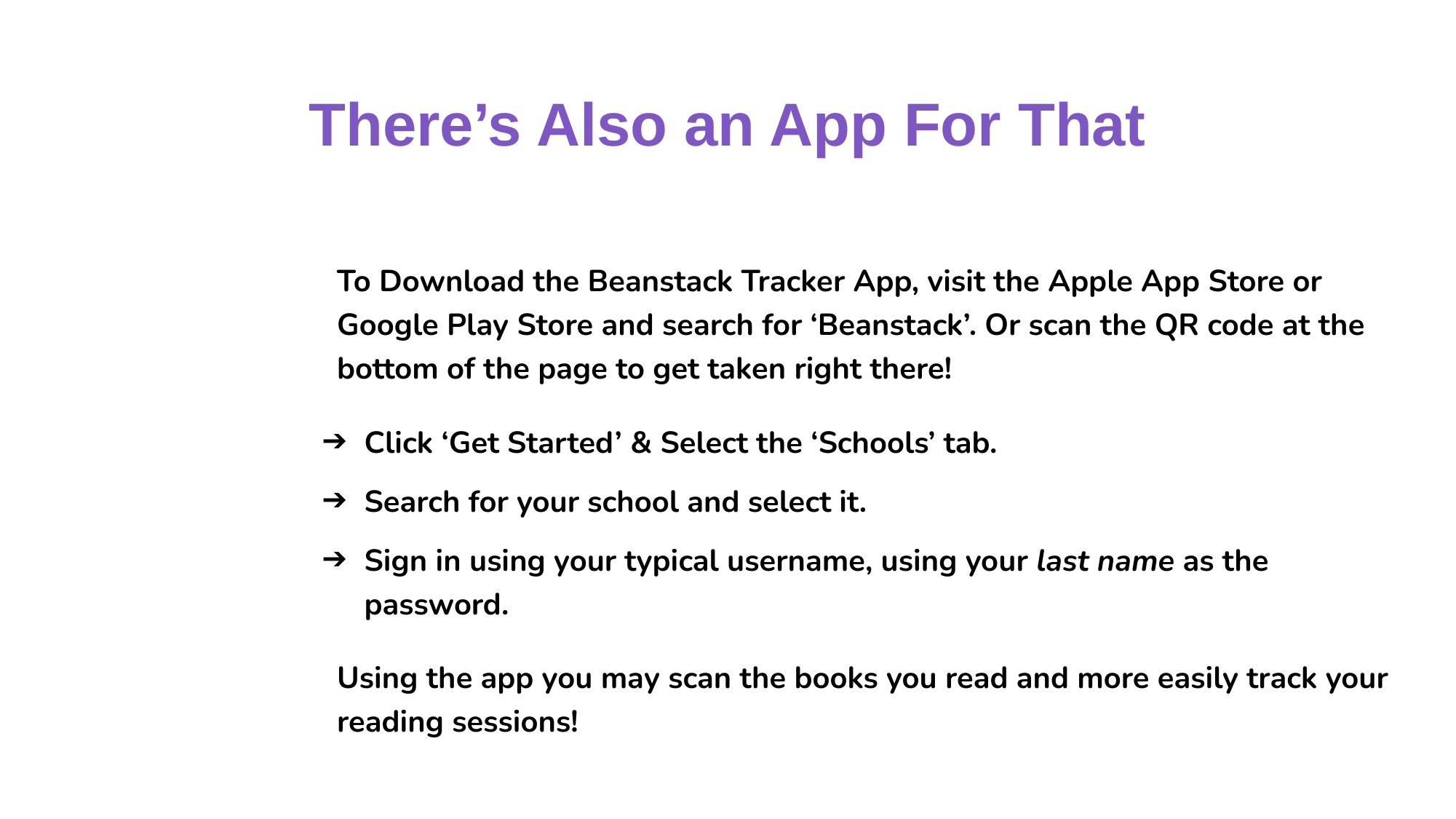

# There’s Also an App For That
To Download the Beanstack Tracker App, visit the Apple App Store or Google Play Store and search for ‘Beanstack’. Or scan the QR code at the bottom of the page to get taken right there!
Click ‘Get Started’ & Select the ‘Schools’ tab.
Search for your school and select it.
Sign in using your typical username, using your last name as the password.
Using the app you may scan the books you read and more easily track your reading sessions!